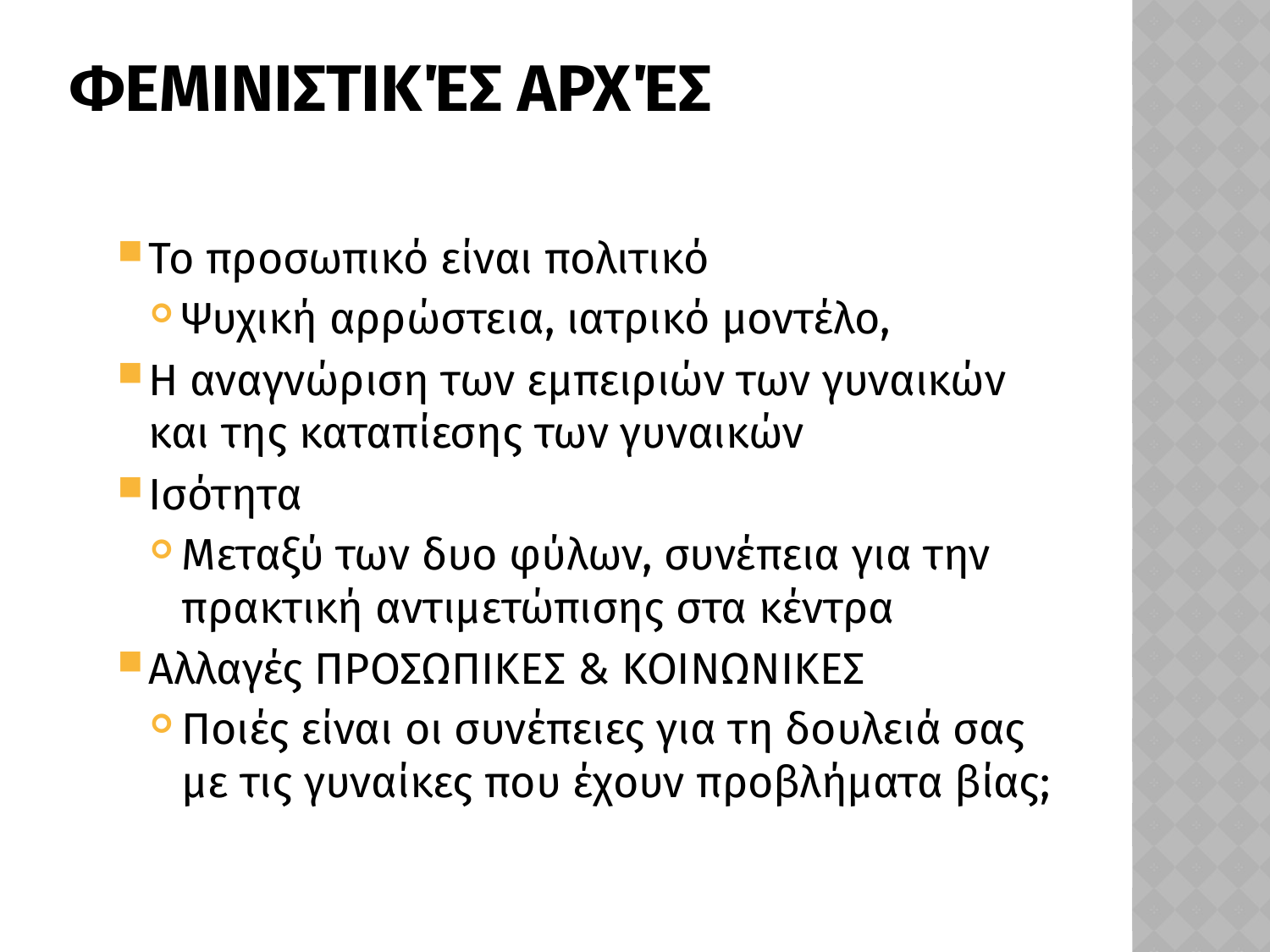

# Φεμινιστικές αρχές
Το προσωπικό είναι πολιτικό
Ψυχική αρρώστεια, ιατρικό μοντέλο,
Η αναγνώριση των εμπειριών των γυναικών και της καταπίεσης των γυναικών
Ισότητα
Μεταξύ των δυο φύλων, συνέπεια για την πρακτική αντιμετώπισης στα κέντρα
Αλλαγές ΠΡΟΣΩΠΙΚΕΣ & ΚΟΙΝΩΝΙΚΕΣ
Ποιές είναι οι συνέπειες για τη δουλειά σας με τις γυναίκες που έχουν προβλήματα βίας;